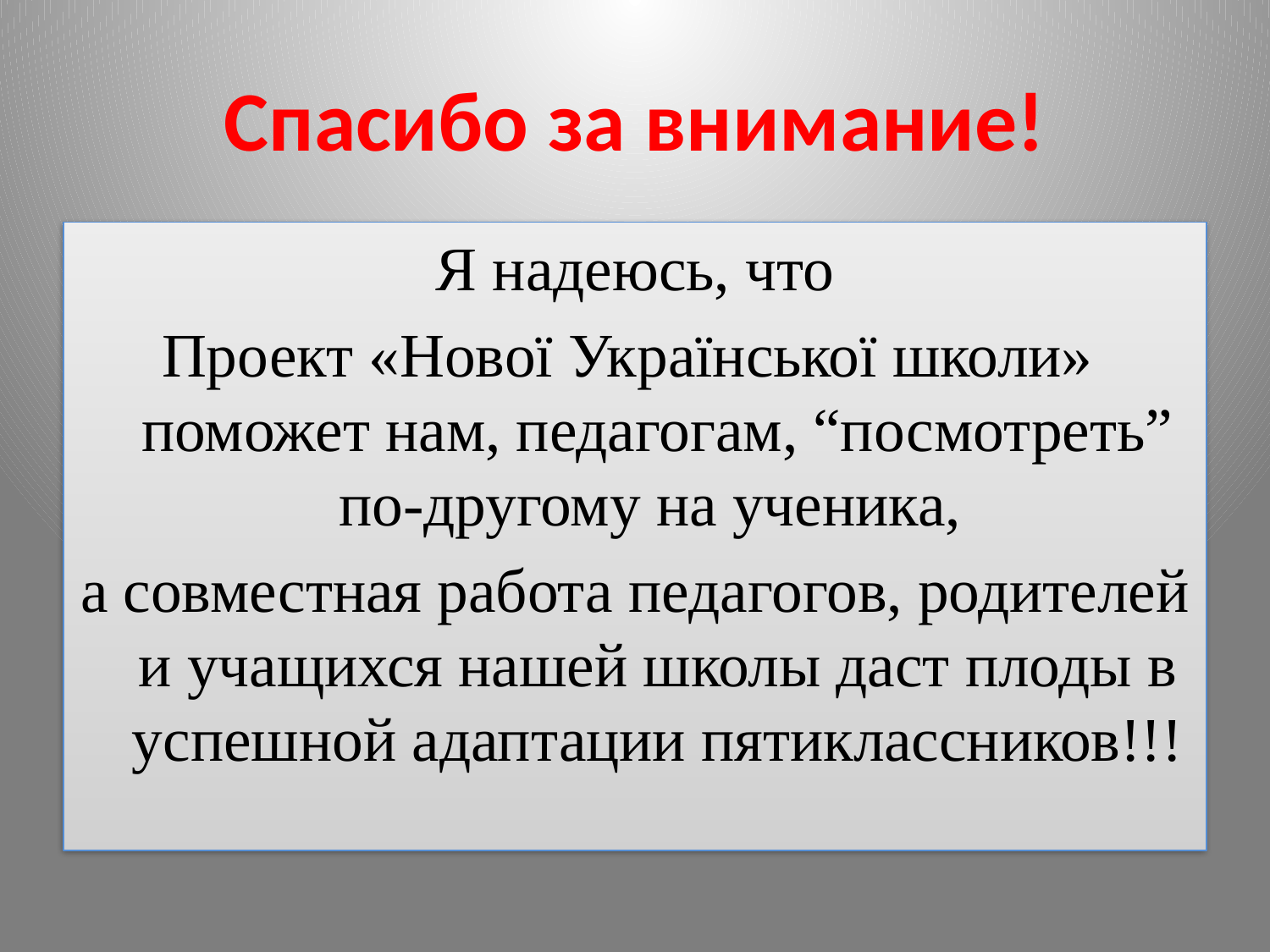

# Спасибо за внимание!
Я надеюсь, что
Проект «Нової Української школи»  поможет нам, педагогам, “посмотреть” по-другому на ученика,
а совместная работа педагогов, родителей и учащихся нашей школы даст плоды в успешной адаптации пятиклассников!!!